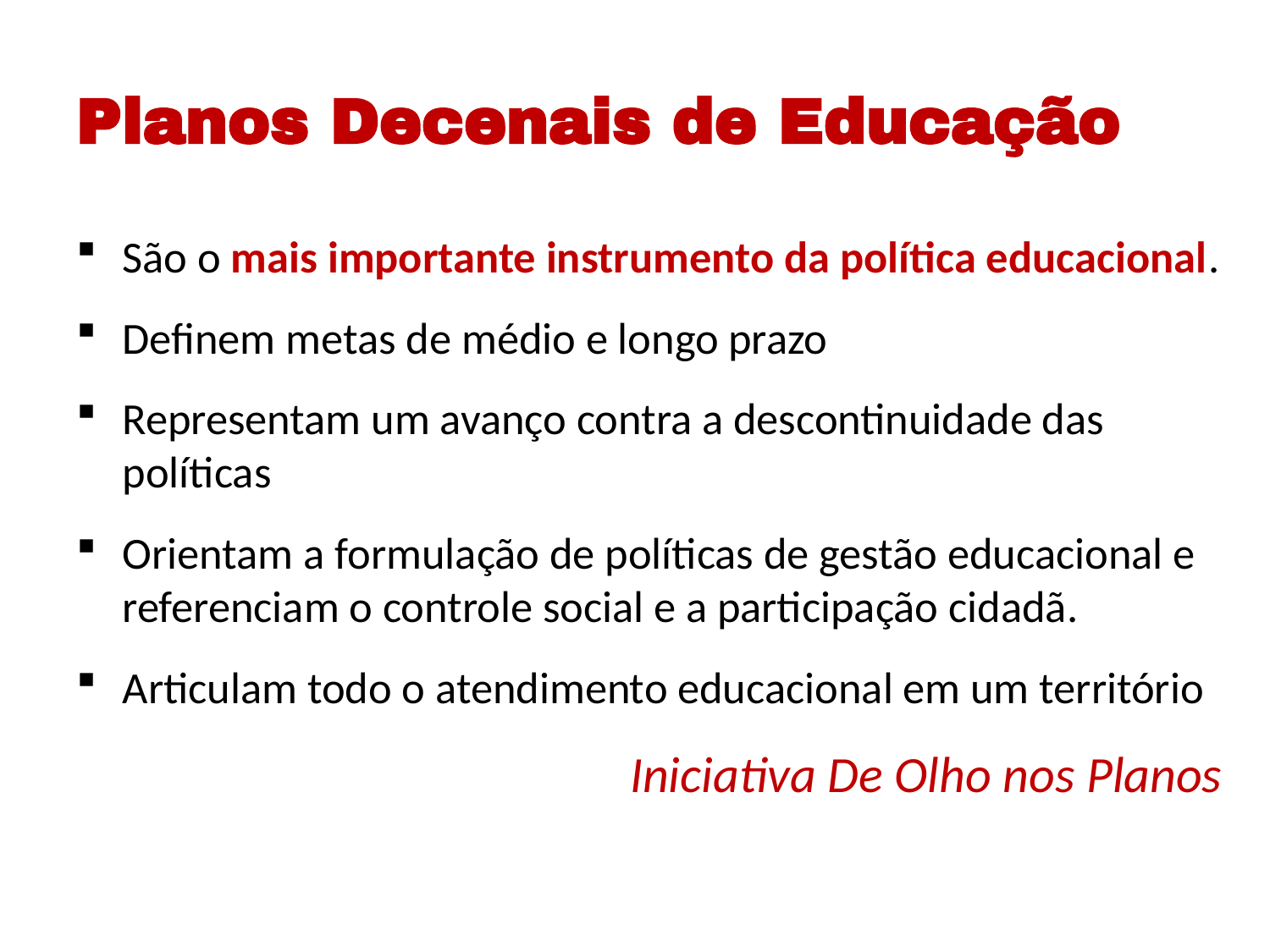

# Planos Decenais de Educação
São o mais importante instrumento da política educacional.
Definem metas de médio e longo prazo
Representam um avanço contra a descontinuidade das políticas
Orientam a formulação de políticas de gestão educacional e referenciam o controle social e a participação cidadã.
Articulam todo o atendimento educacional em um território
Iniciativa De Olho nos Planos